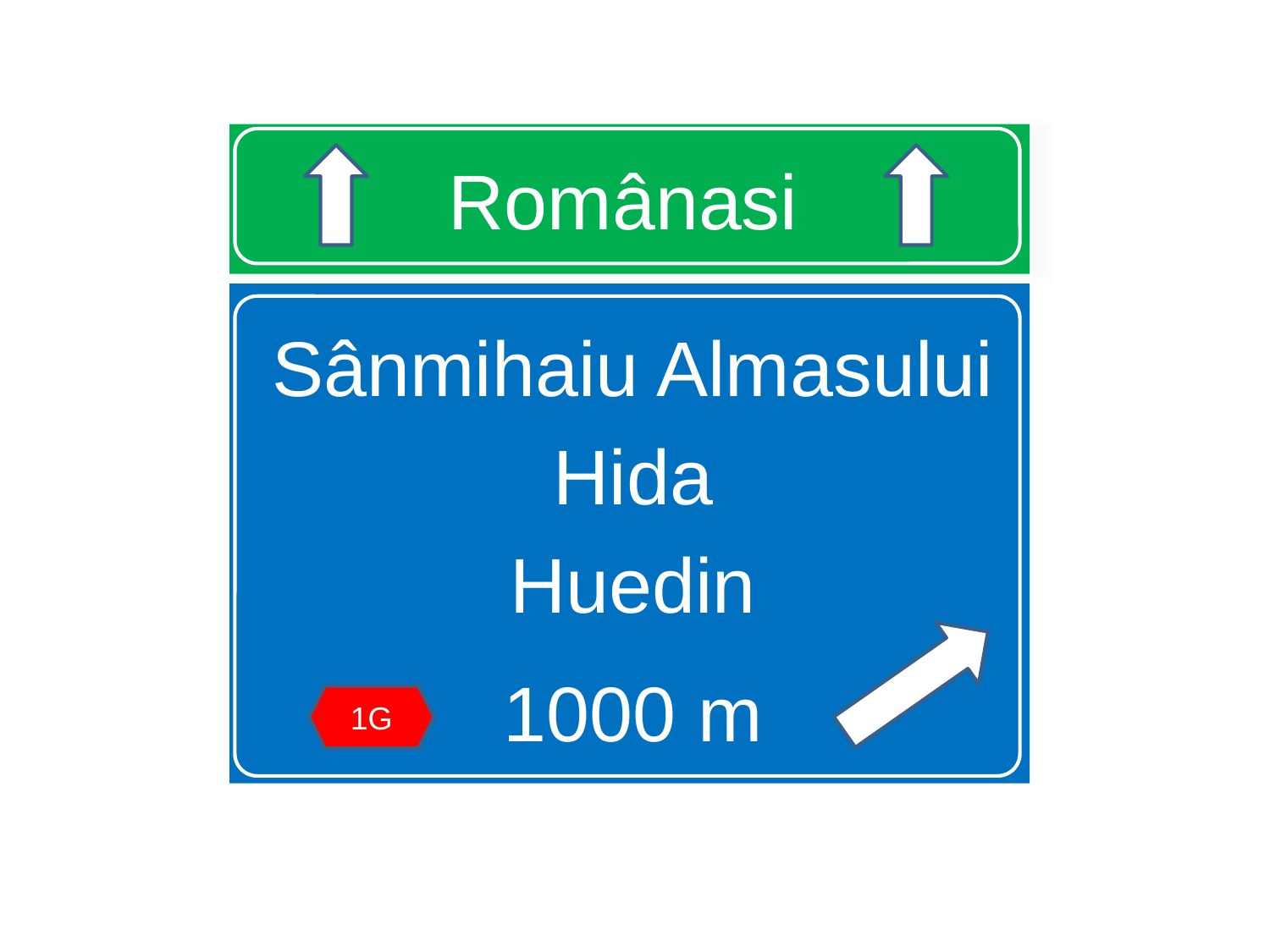

# Românasi

Sânmihaiu Almasului
Hida
Huedin

1000 m

1G